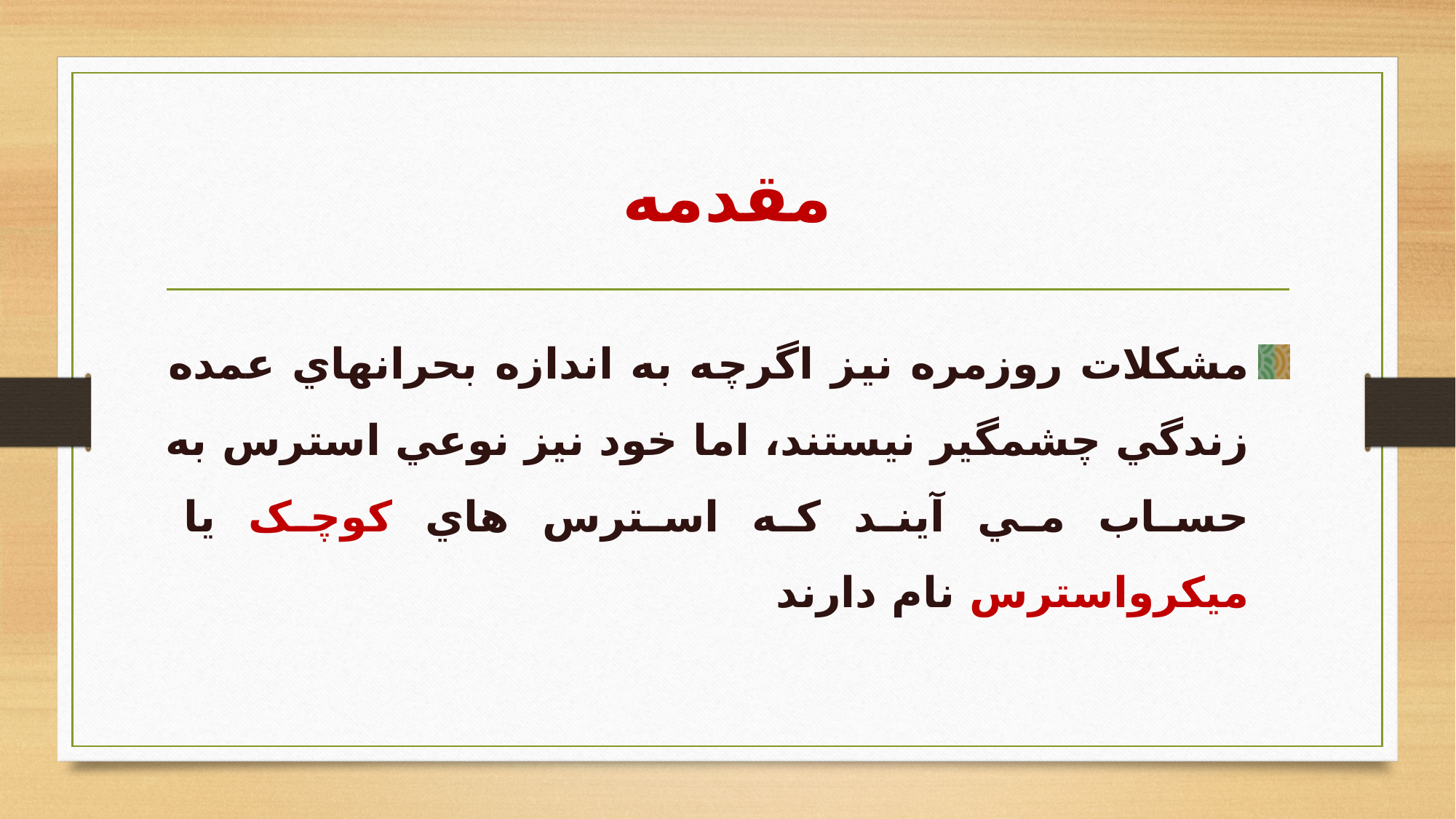

# مقدمه
مشکلات روزمره نيز اگرچه به اندازه بحرانهاي عمده زندگي چشمگير نيستند، اما خود نيز نوعي استرس به حساب مي آيند که استرس هاي کوچک يا ميکرواسترس نام دارند